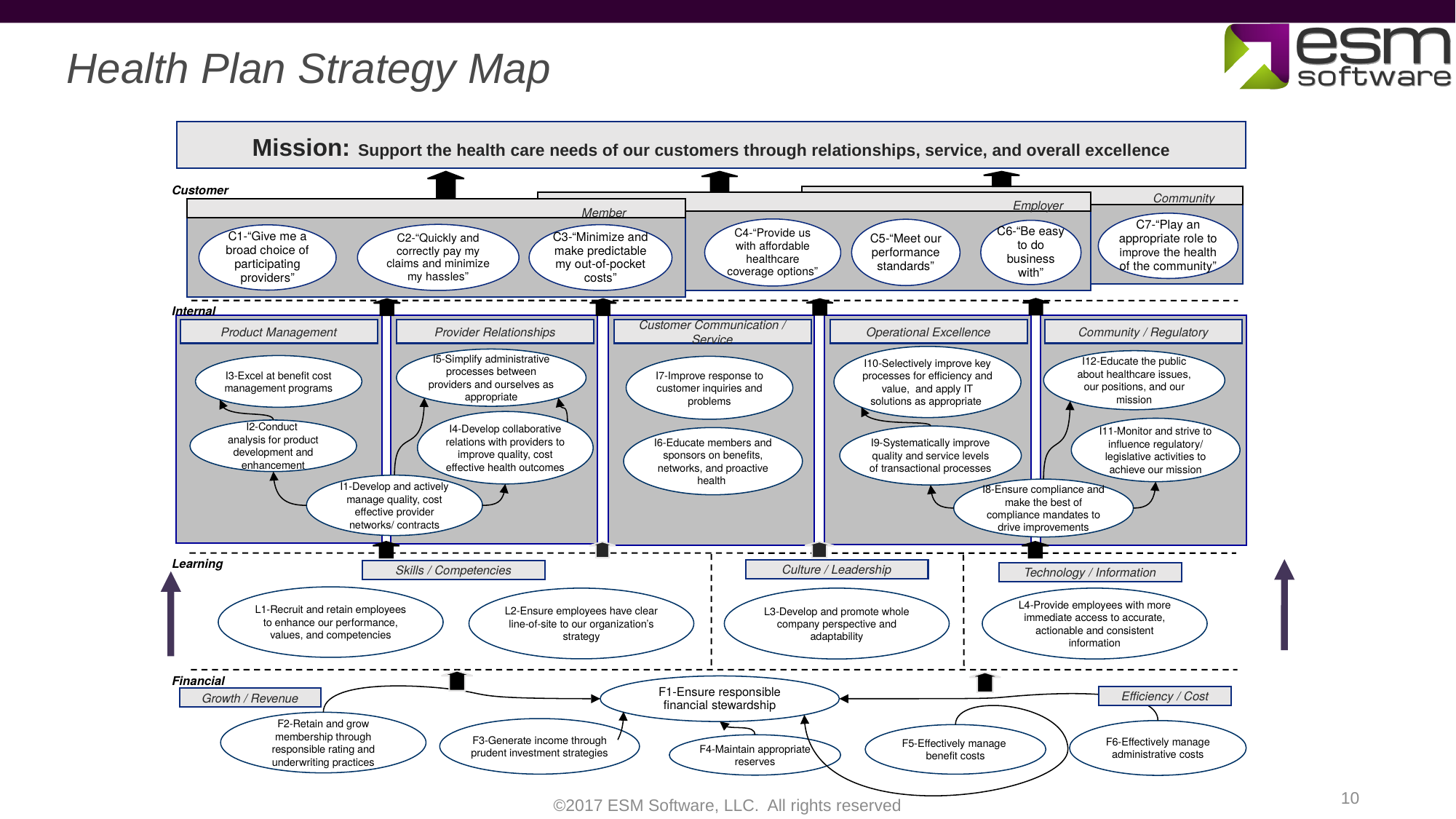

Health Plan Strategy Map

Mission: Support the health care needs of our customers through relationships, service, and overall excellence

Customer

Community

Employer

Member
C7-“Play an appropriate role to improve the health of the community”
C4-“Provide us with affordable healthcare coverage options”
C5-“Meet our performance standards”
C6-“Be easy to do business with”
C2-“Quickly and correctly pay my claims and minimize my hassles”
C3-“Minimize and make predictable my out-of-pocket costs”
C1-“Give me a broad choice of participating providers”
Internal

Product Management
Provider Relationships
Customer Communication / Service
Operational Excellence
Community / Regulatory
I10-Selectively improve key processes for efficiency and value,  and apply IT solutions as appropriate
I5-Simplify administrative processes between providers and ourselves as appropriate
I12-Educate the public about healthcare issues, our positions, and our mission
I3-Excel at benefit cost management programs
I7-Improve response to customer inquiries and problems
I4-Develop collaborative relations with providers to improve quality, cost effective health outcomes
I11-Monitor and strive to influence regulatory/ legislative activities to achieve our mission
I2-Conduct
analysis for product development and enhancement
I9-Systematically improve quality and service levels of transactional processes
I6-Educate members and sponsors on benefits, networks, and proactive health

I1-Develop and actively manage quality, cost effective provider networks/ contracts
I8-Ensure compliance and make the best of compliance mandates to drive improvements

Learning

Culture / Leadership
Skills / Competencies
Technology / Information

L1-Recruit and retain employees to enhance our performance, values, and competencies
L2-Ensure employees have clear line-of-site to our organization’s strategy
L3-Develop and promote whole company perspective and adaptability
L4-Provide employees with more immediate access to accurate, actionable and consistent information
Financial

F1-Ensure responsible financial stewardship
Efficiency / Cost
Growth / Revenue

F2-Retain and grow membership through responsible rating and underwriting practices
F3-Generate income through prudent investment strategies
F6-Effectively manage administrative costs
F5-Effectively manage
benefit costs
F4-Maintain appropriate reserves
10
©2017 ESM Software, LLC.  All rights reserved